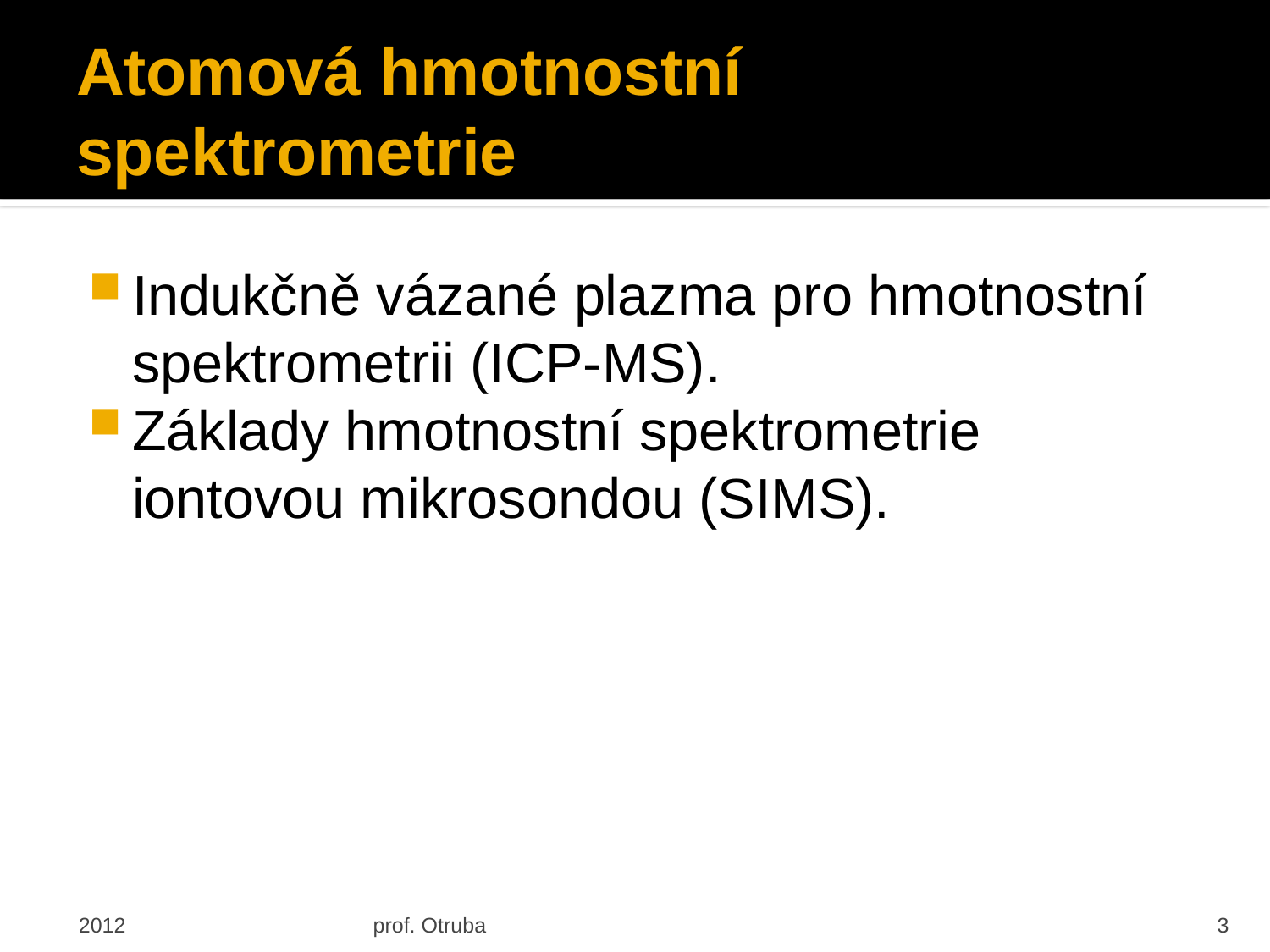

# Atomová hmotnostní spektrometrie
Indukčně vázané plazma pro hmotnostní spektrometrii (ICP-MS).
Základy hmotnostní spektrometrie iontovou mikrosondou (SIMS).

2012
prof. Otruba
3